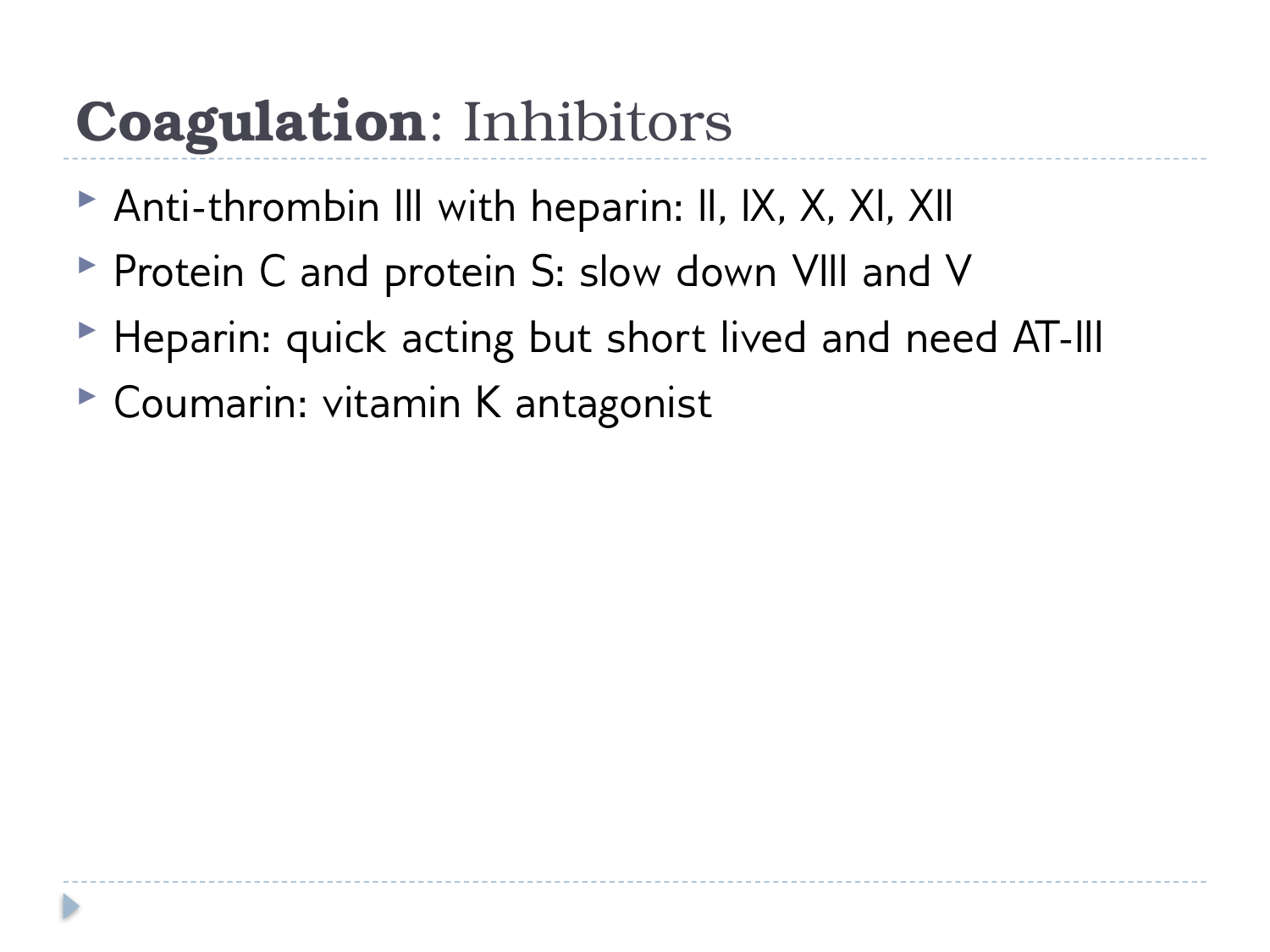

# Coagulation: Inhibitors
Anti-thrombin III with heparin: II, IX, X, XI, XII
Protein C and protein S: slow down VIII and V
Heparin: quick acting but short lived and need AT-III
Coumarin: vitamin K antagonist